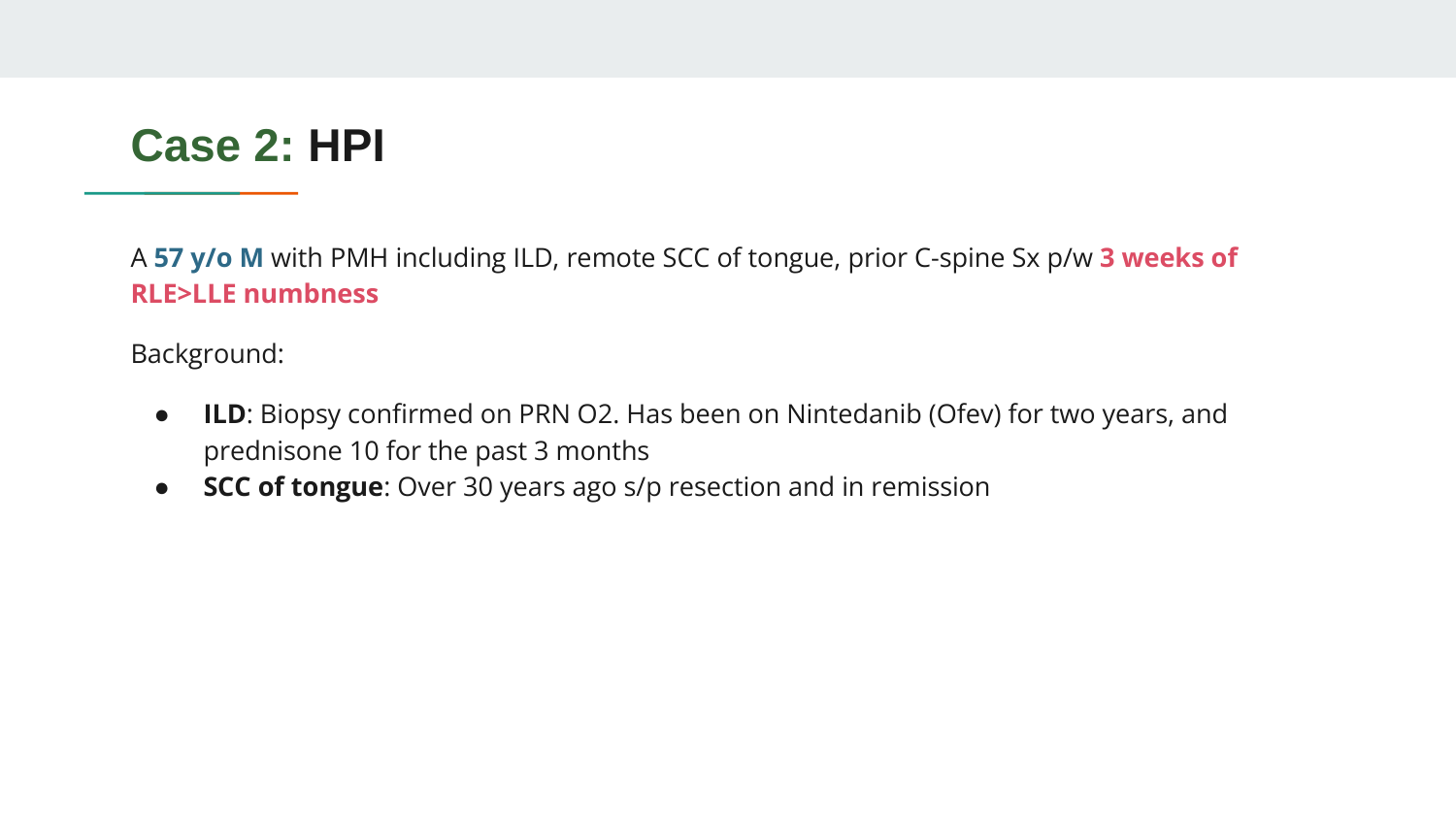

# Case 2: HPI
A 57 y/o M with PMH including ILD, remote SCC of tongue, prior C-spine Sx p/w 3 weeks of RLE>LLE numbness
Background:
ILD: Biopsy confirmed on PRN O2. Has been on Nintedanib (Ofev) for two years, and prednisone 10 for the past 3 months
SCC of tongue: Over 30 years ago s/p resection and in remission